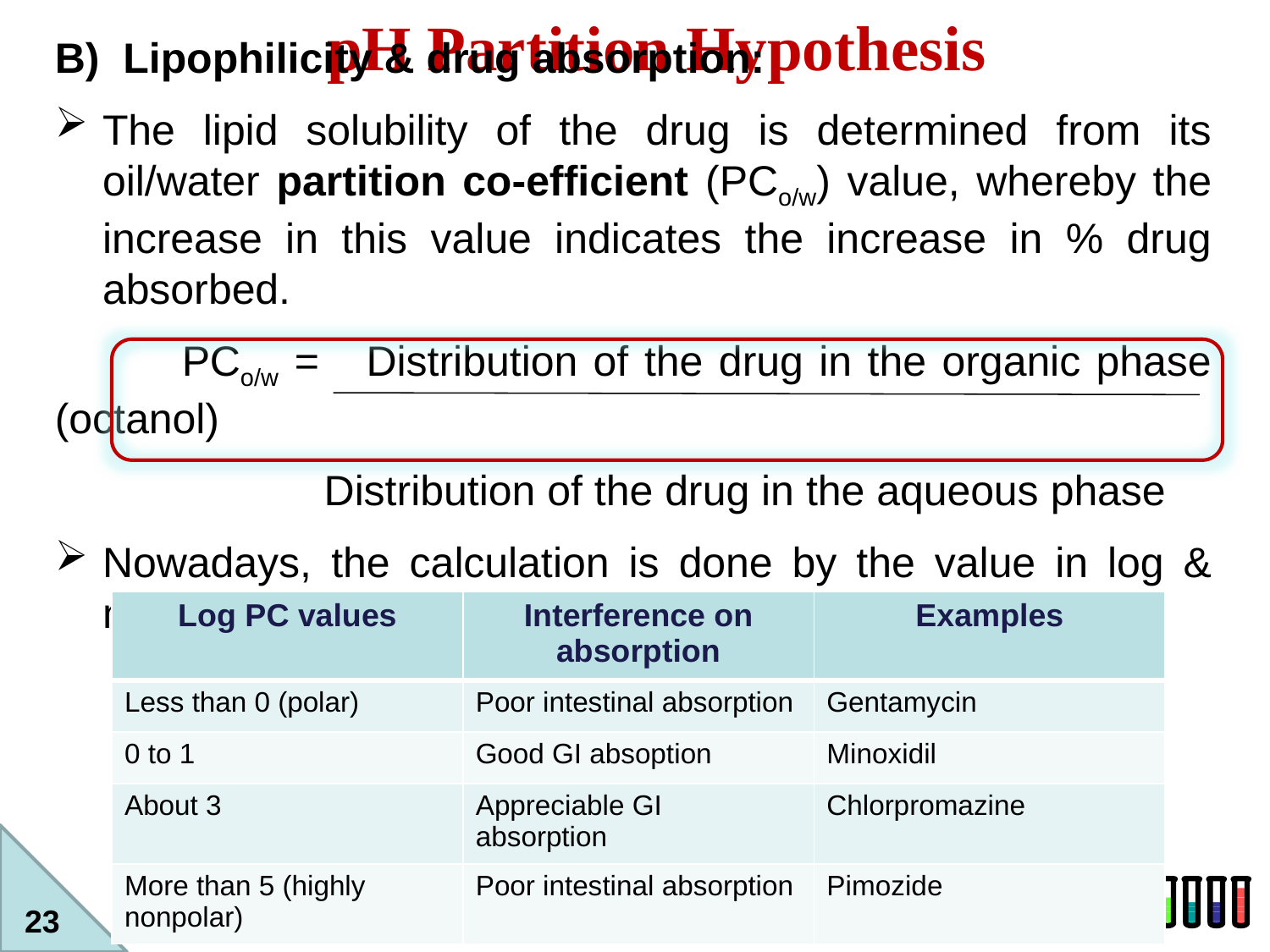

pH Partition Hypothesis
B)  Lipophilicity & drug absorption:
The lipid solubility of the drug is determined from its oil/water partition co-efficient (PCo/w) value, whereby the increase in this value indicates the increase in % drug absorbed.
	PCo/w =   Distribution of the drug in the organic phase (octanol)
	            Distribution of the drug in the aqueous phase
Nowadays, the calculation is done by the value in log & mostly n-octanol vs water as partitioning medium.

| Log PC values | Interference on absorption | Examples |
| --- | --- | --- |
| Less than 0 (polar) | Poor intestinal absorption | Gentamycin |
| 0 to 1 | Good GI absoption | Minoxidil |
| About 3 | Appreciable GI absorption | Chlorpromazine |
| More than 5 (highly nonpolar) | Poor intestinal absorption | Pimozide |
23